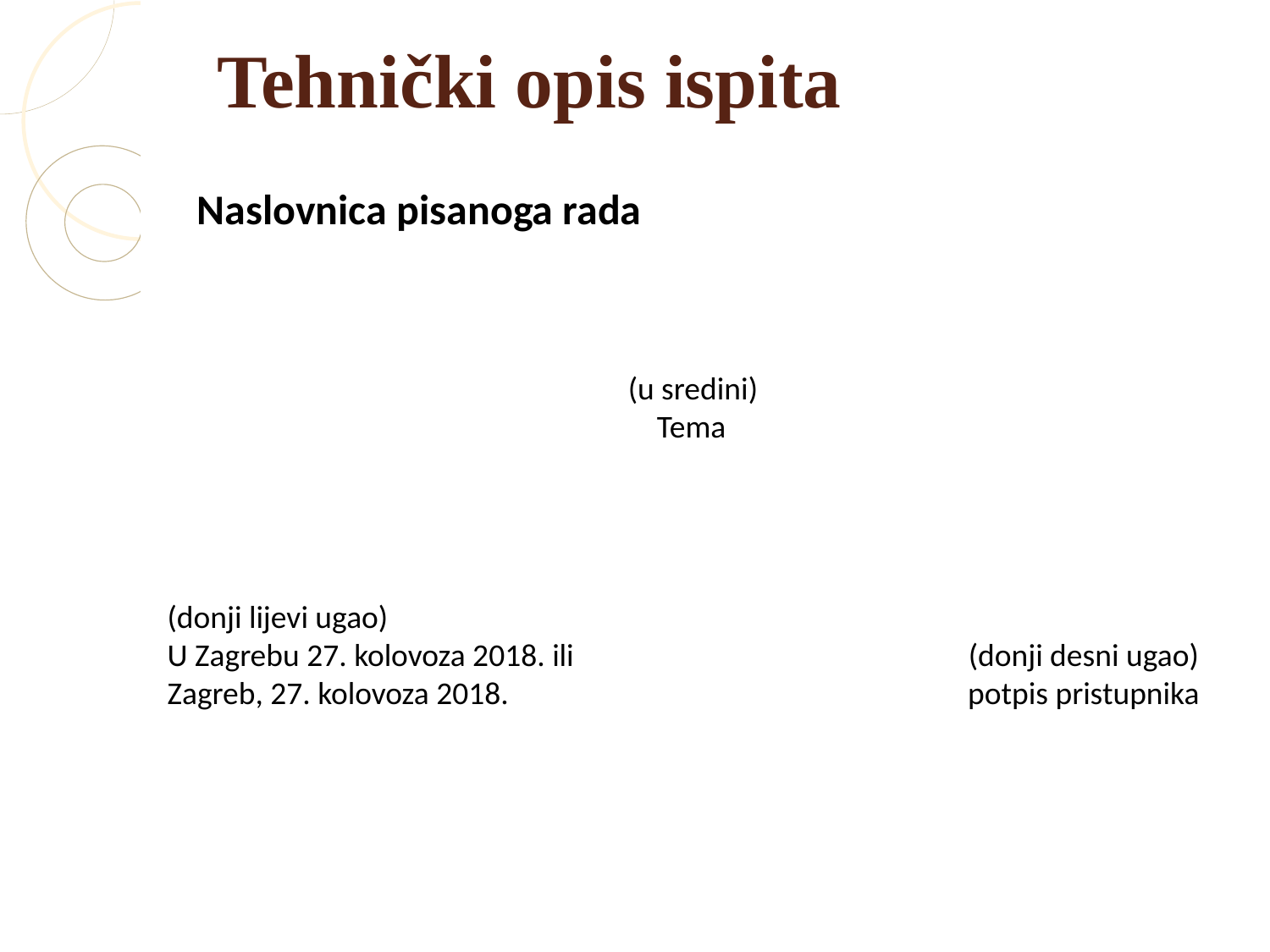

Tehnički opis ispita
Naslovnica pisanoga rada

                                                                (u sredini)
                                                                    Tema

(donji lijevi ugao)
U Zagrebu 27. kolovoza 2018. ili                                                       (donji desni ugao)
Zagreb, 27. kolovoza 2018.                                                                potpis pristupnika